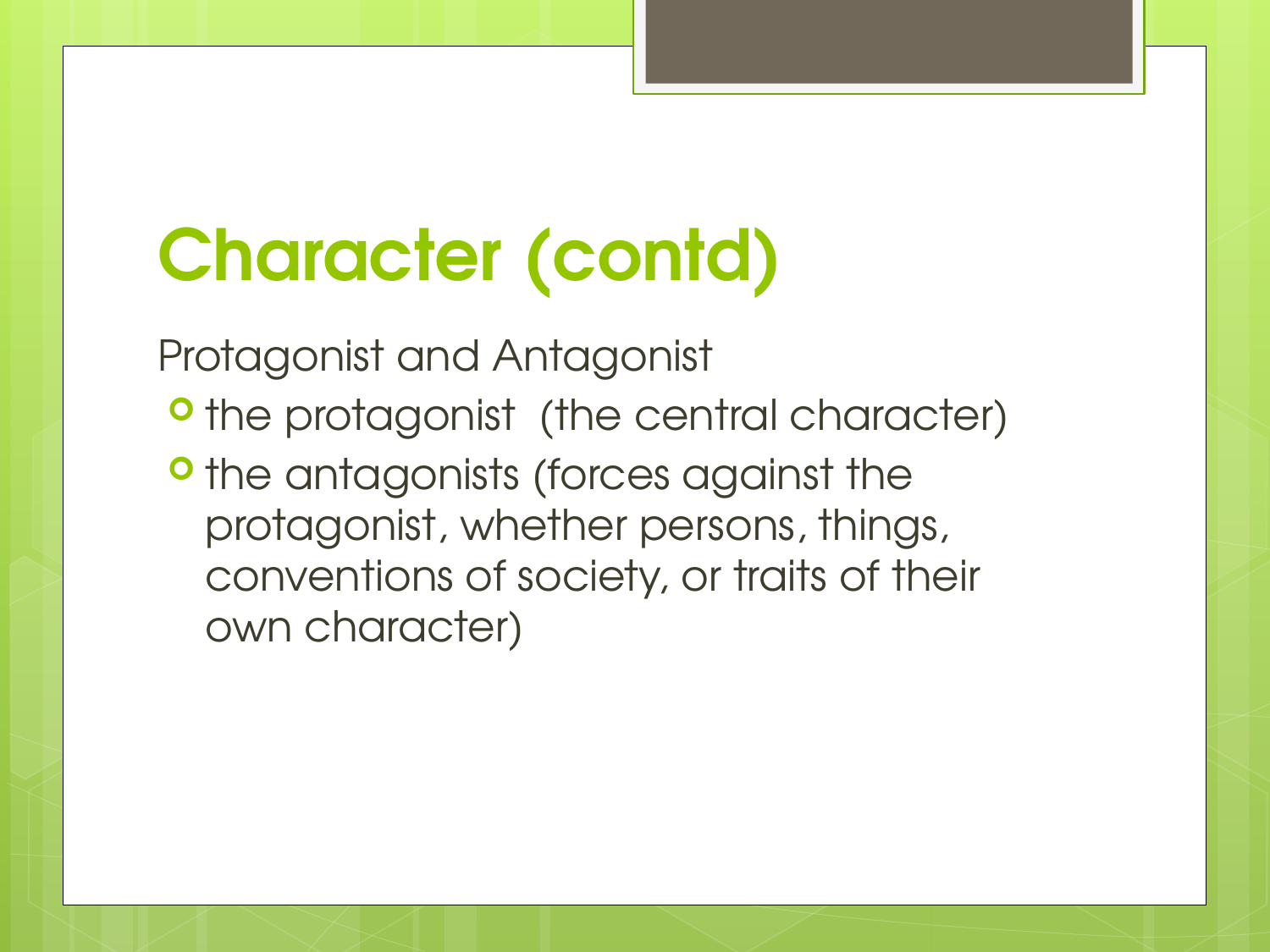

# Character (contd)
Protagonist and Antagonist
the protagonist  (the central character)
the antagonists (forces against the protagonist, whether persons, things, conventions of society, or traits of their own character)